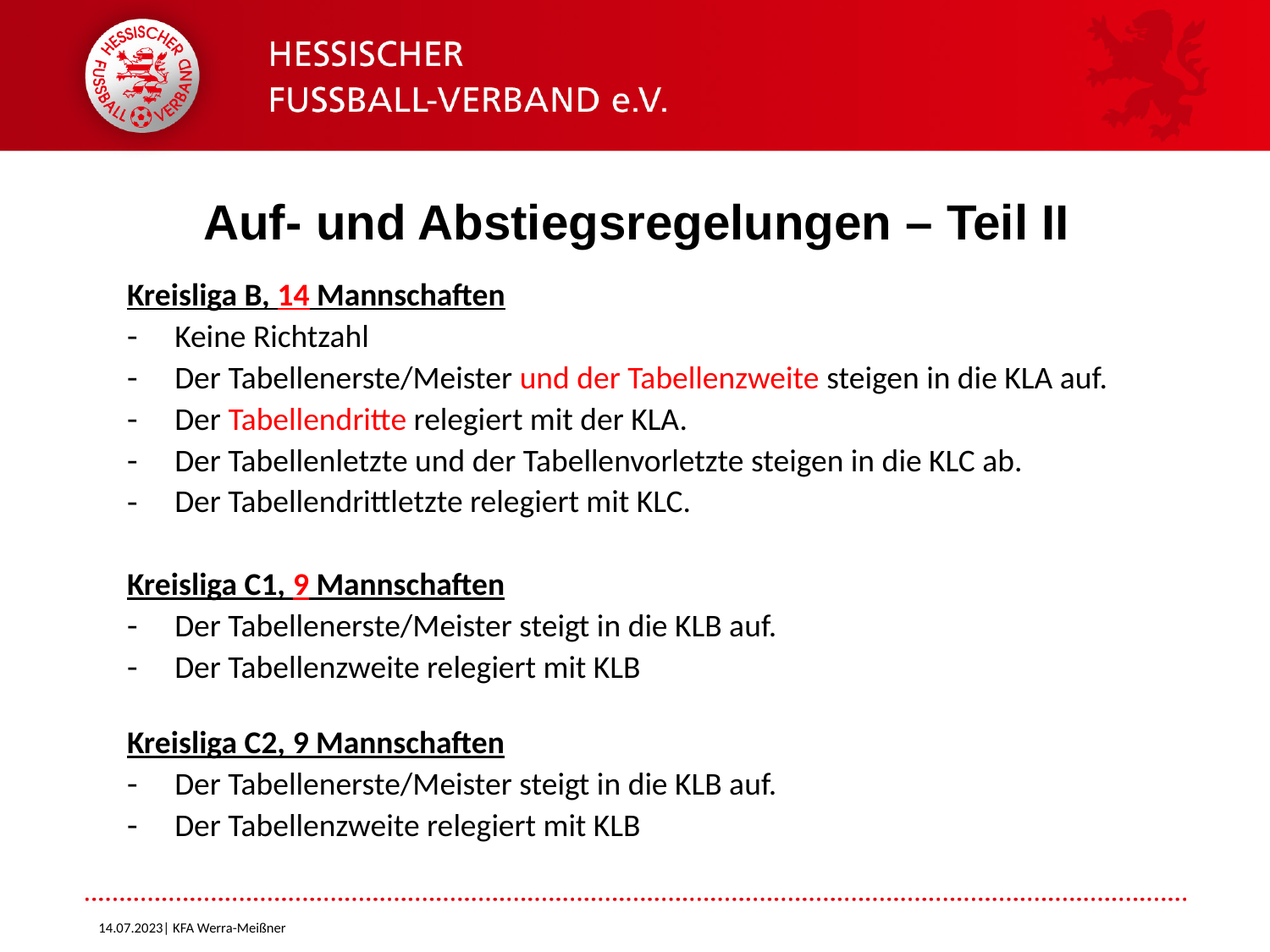

# Auf- und Abstiegsregelungen – Teil II
Kreisliga B, 14 Mannschaften
Keine Richtzahl
Der Tabellenerste/Meister und der Tabellenzweite steigen in die KLA auf.
Der Tabellendritte relegiert mit der KLA.
Der Tabellenletzte und der Tabellenvorletzte steigen in die KLC ab.
Der Tabellendrittletzte relegiert mit KLC.

Kreisliga C1, 9 Mannschaften
Der Tabellenerste/Meister steigt in die KLB auf.
Der Tabellenzweite relegiert mit KLB
Kreisliga C2, 9 Mannschaften
Der Tabellenerste/Meister steigt in die KLB auf.
Der Tabellenzweite relegiert mit KLB
14.07.2023| KFA Werra-Meißner